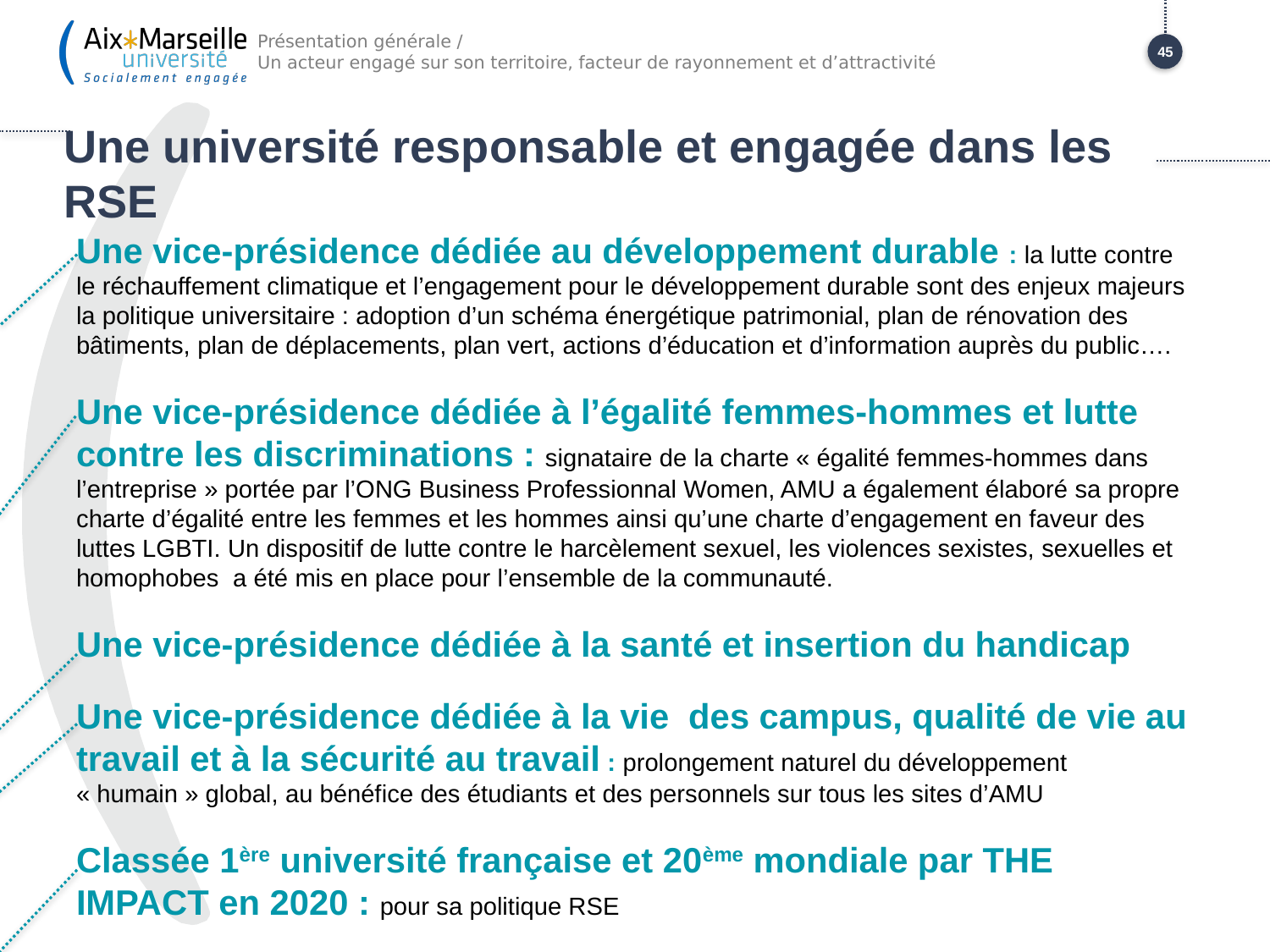

Présentation générale /
Un acteur engagé sur son territoire, facteur de rayonnement et d’attractivité
45
# Une université responsable et engagée dans les RSE
Une vice-présidence dédiée au développement durable : la lutte contre le réchauffement climatique et l’engagement pour le développement durable sont des enjeux majeurs la politique universitaire : adoption d’un schéma énergétique patrimonial, plan de rénovation des bâtiments, plan de déplacements, plan vert, actions d’éducation et d’information auprès du public….

Une vice-présidence dédiée à l’égalité femmes-hommes et lutte contre les discriminations : signataire de la charte « égalité femmes-hommes dans l’entreprise » portée par l’ONG Business Professionnal Women, AMU a également élaboré sa propre charte d’égalité entre les femmes et les hommes ainsi qu’une charte d’engagement en faveur des luttes LGBTI. Un dispositif de lutte contre le harcèlement sexuel, les violences sexistes, sexuelles et homophobes  a été mis en place pour l’ensemble de la communauté.

Une vice-présidence dédiée à la santé et insertion du handicap

Une vice-présidence dédiée à la vie  des campus, qualité de vie au travail et à la sécurité au travail : prolongement naturel du développement « humain » global, au bénéfice des étudiants et des personnels sur tous les sites d’AMU

Classée 1ère université française et 20ème mondiale par THE IMPACT en 2020 : pour sa politique RSE